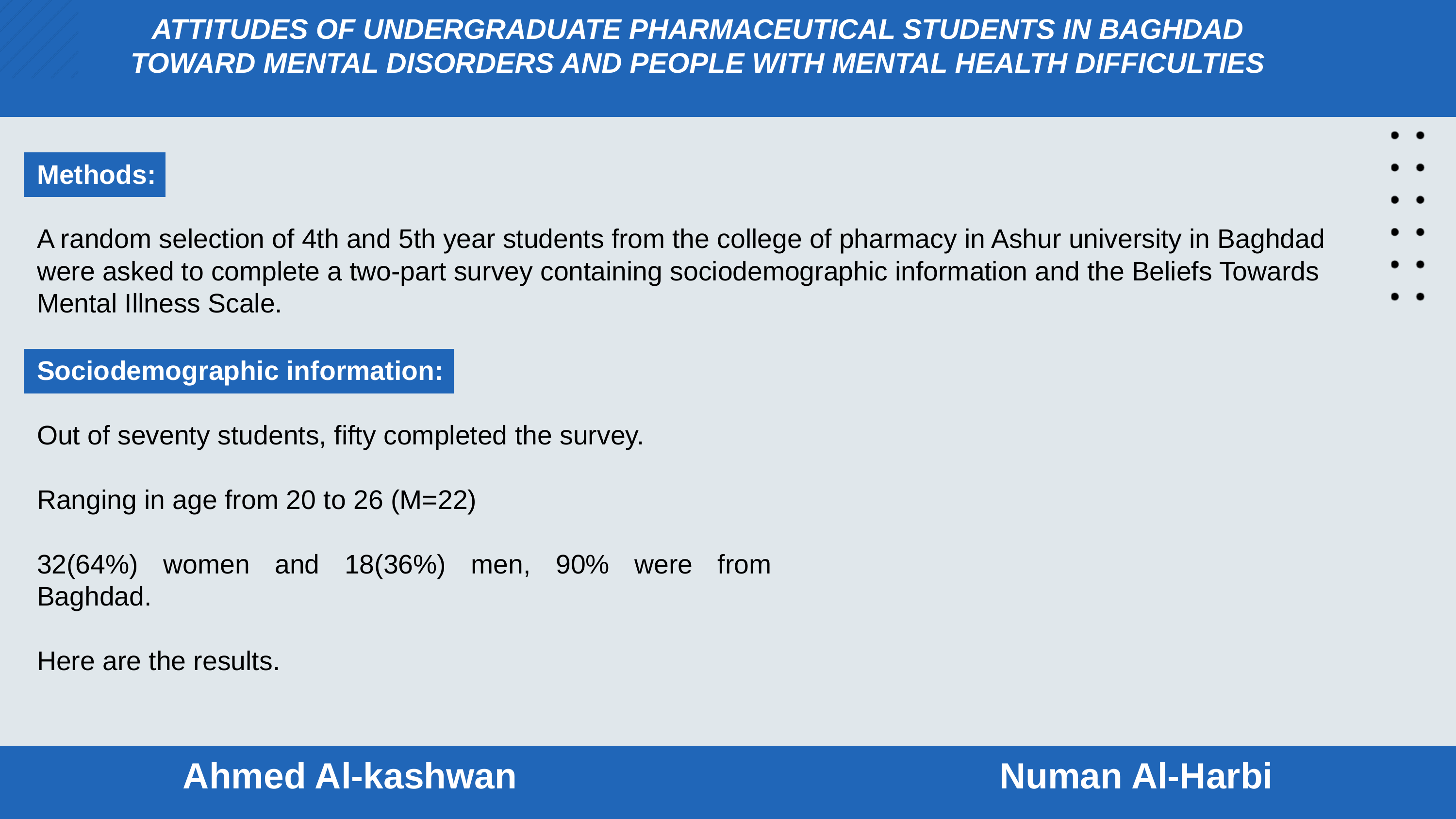

ATTITUDES OF UNDERGRADUATE PHARMACEUTICAL STUDENTS IN BAGHDAD TOWARD MENTAL DISORDERS AND PEOPLE WITH MENTAL HEALTH DIFFICULTIES

Methods:

A random selection of 4th and 5th year students from the college of pharmacy in Ashur university in Baghdad
were asked to complete a two-part survey containing sociodemographic information and the Beliefs Towards
Mental Illness Scale.

Sociodemographic information:

Out of seventy students, fifty completed the survey.

Ranging in age from 20 to 26 (M=22)

32(64%) women and 18(36%) men, 90% were from Baghdad.

Here are the results.

Ahmed Al-kashwan
Numan Al-Harbi